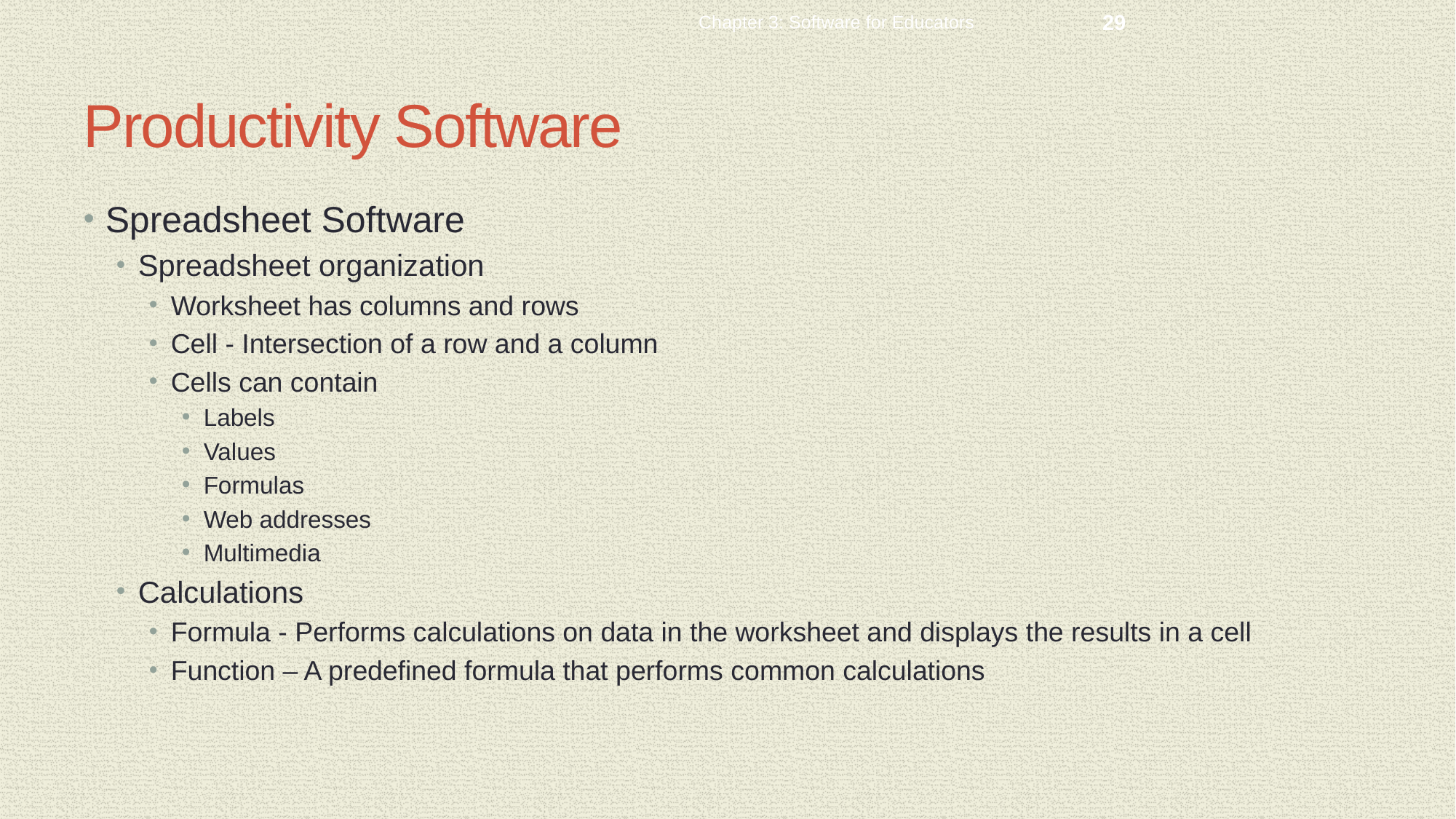

Chapter 3: Software for Educators
29
# Productivity Software
Spreadsheet Software
Spreadsheet organization
Worksheet has columns and rows
Cell - Intersection of a row and a column
Cells can contain
Labels
Values
Formulas
Web addresses
Multimedia
Calculations
Formula - Performs calculations on data in the worksheet and displays the results in a cell
Function – A predefined formula that performs common calculations